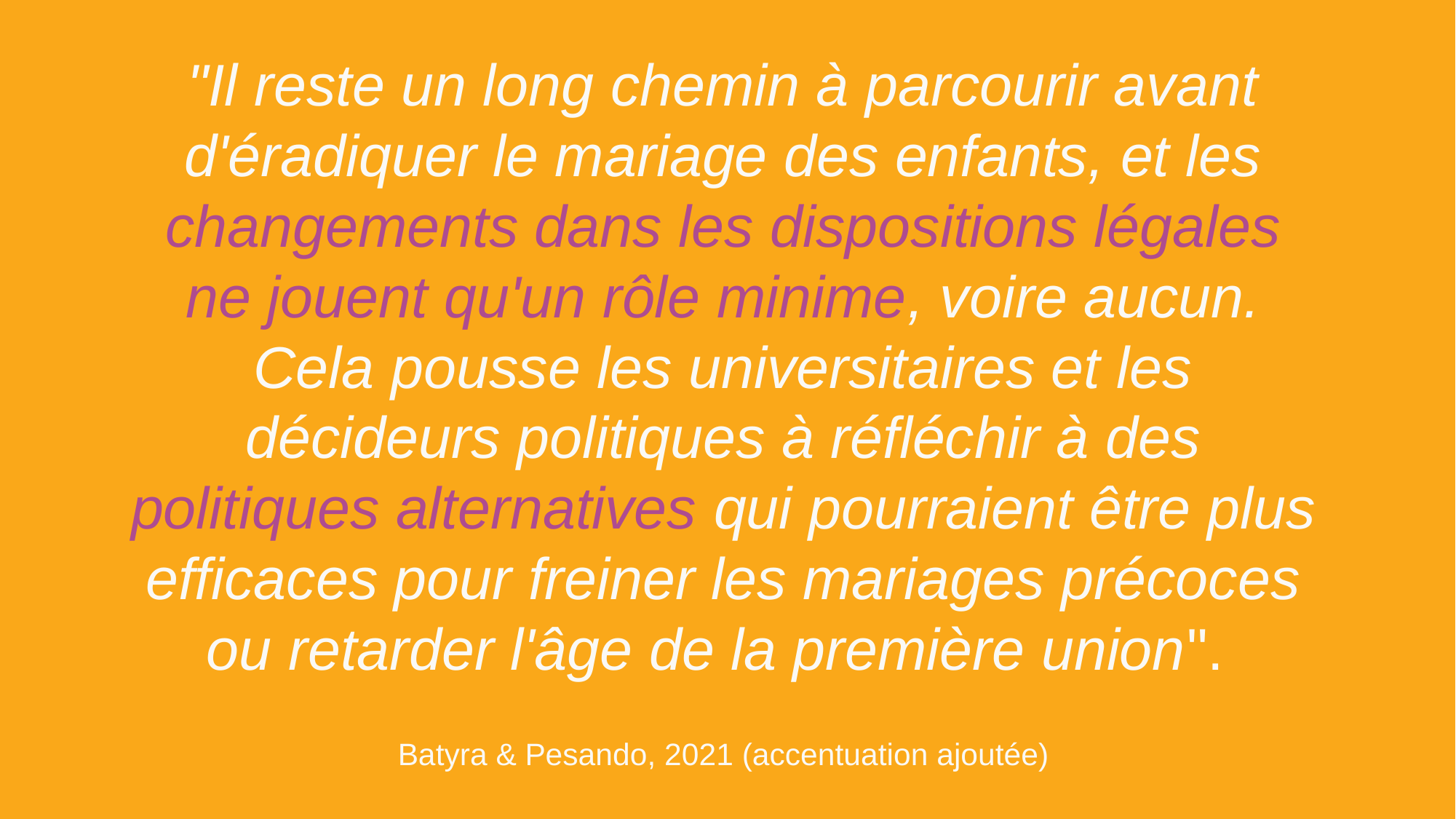

# "Il reste un long chemin à parcourir avant d'éradiquer le mariage des enfants, et les changements dans les dispositions légales ne jouent qu'un rôle minime, voire aucun. Cela pousse les universitaires et les décideurs politiques à réfléchir à des politiques alternatives qui pourraient être plus efficaces pour freiner les mariages précoces ou retarder l'âge de la première union".

Batyra & Pesando, 2021 (accentuation ajoutée)